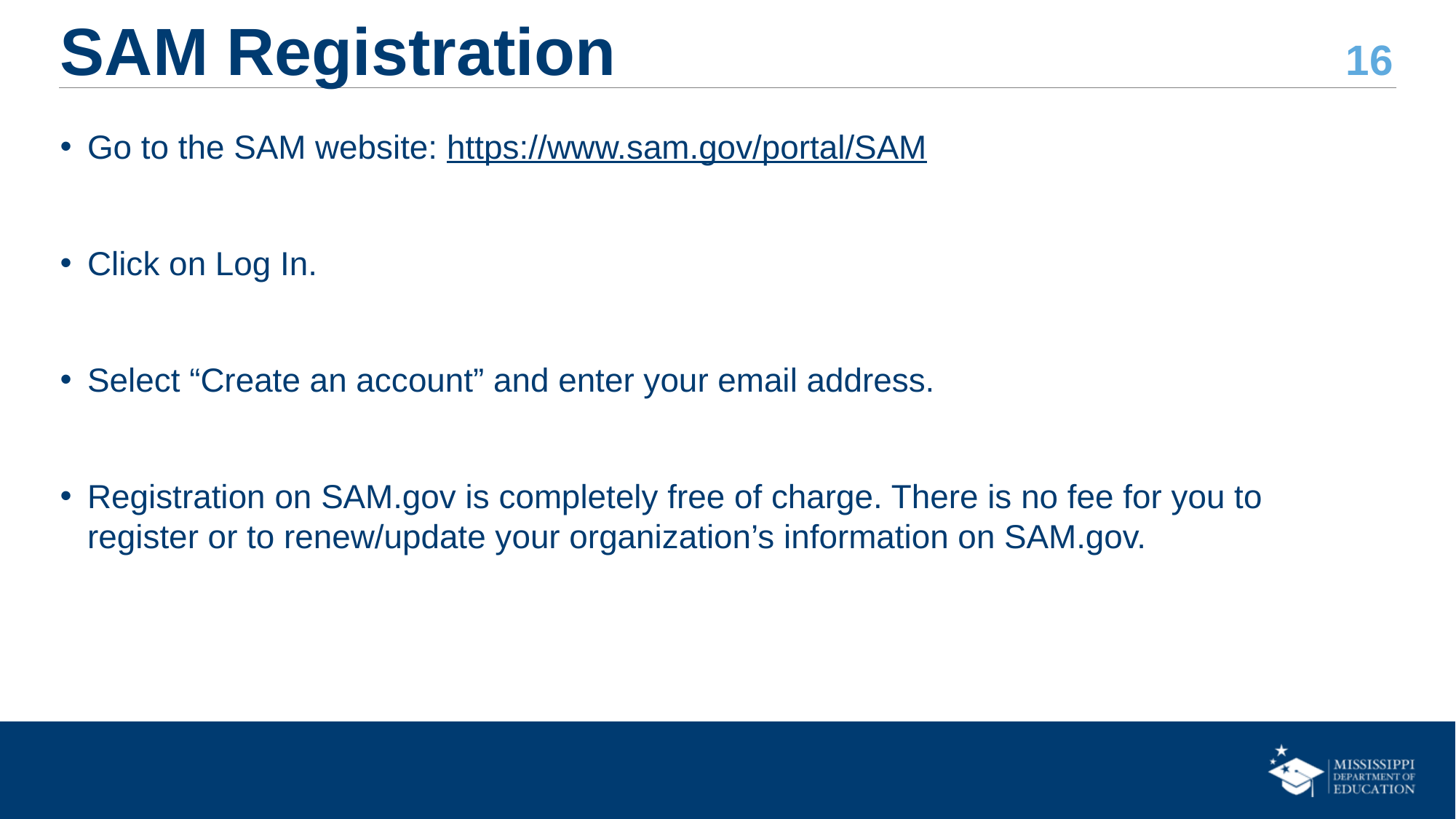

# SAM Registration
Go to the SAM website: https://www.sam.gov/portal/SAM

Click on Log In.

Select “Create an account” and enter your email address.

Registration on SAM.gov is completely free of charge. There is no fee for you to register or to renew/update your organization’s information on SAM.gov.